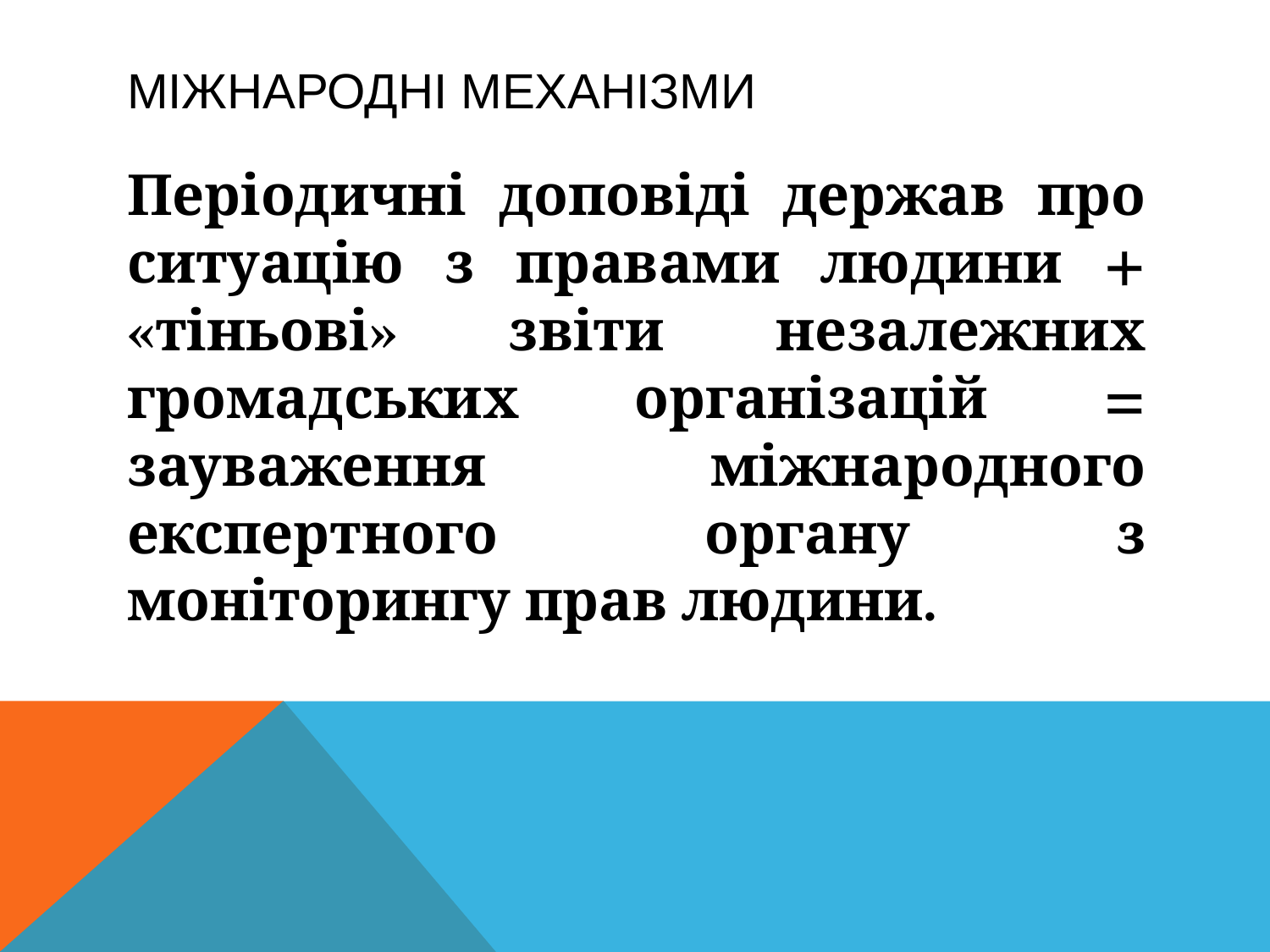

# Міжнародні механізми
Періодичні доповіді держав про ситуацію з правами людини + «тіньові» звіти незалежних громадських організацій = зауваження міжнародного експертного органу з моніторингу прав людини.